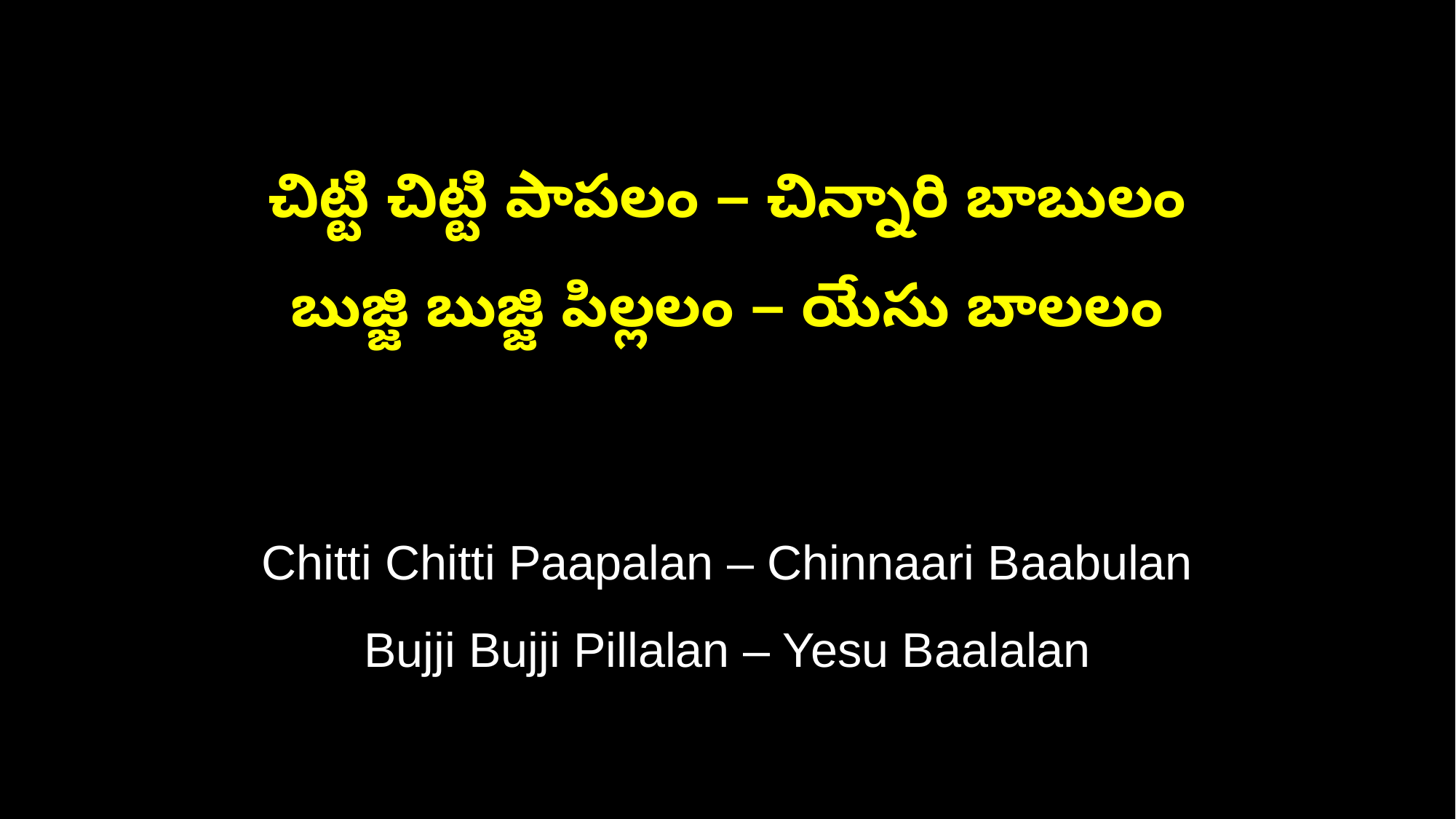

చిట్టి చిట్టి పాపలం – చిన్నారి బాబులం
బుజ్జి బుజ్జి పిల్లలం – యేసు బాలలం
Chitti Chitti Paapalan – Chinnaari Baabulan
Bujji Bujji Pillalan – Yesu Baalalan